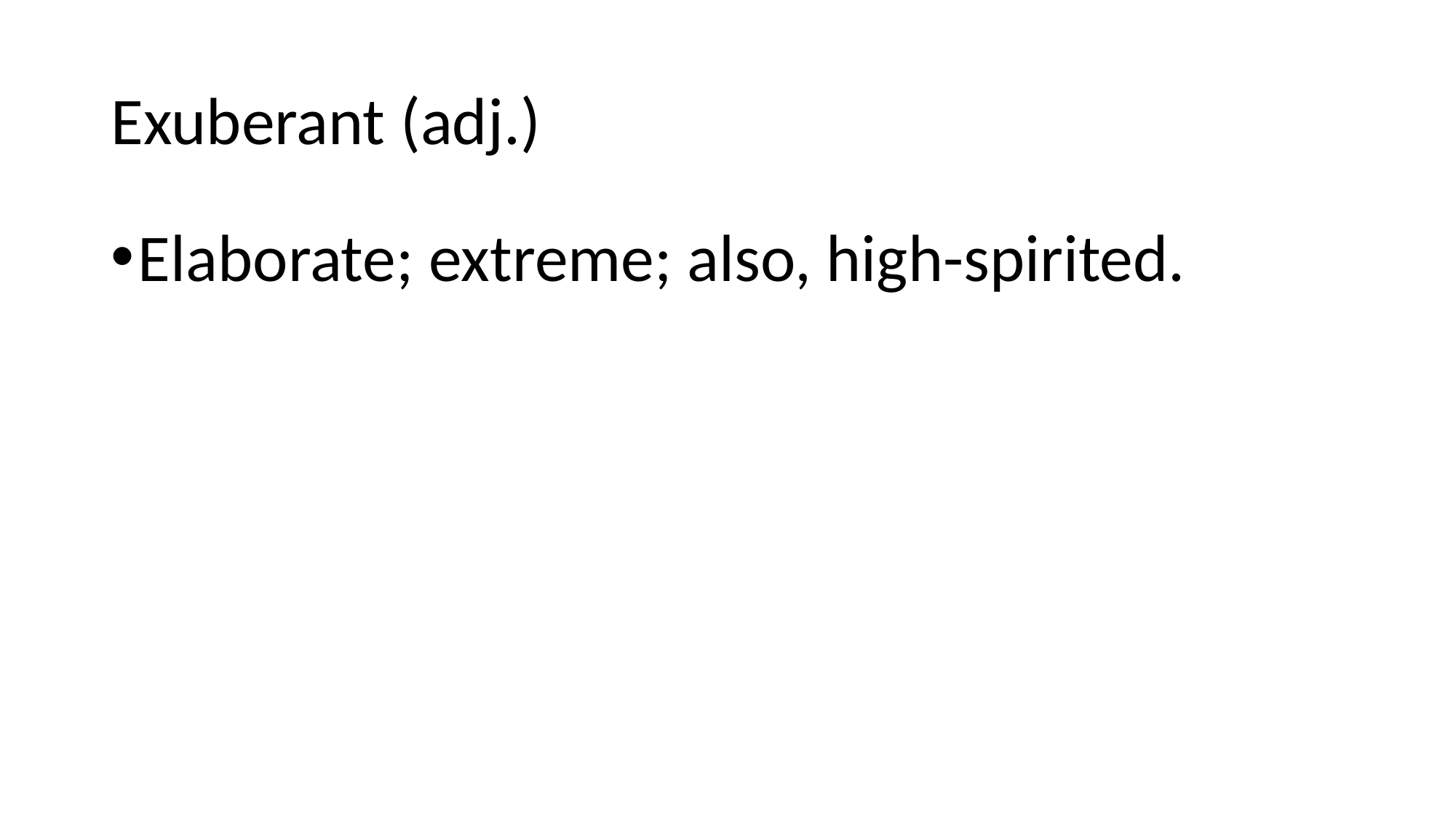

# Exuberant (adj.)
Elaborate; extreme; also, high-spirited.